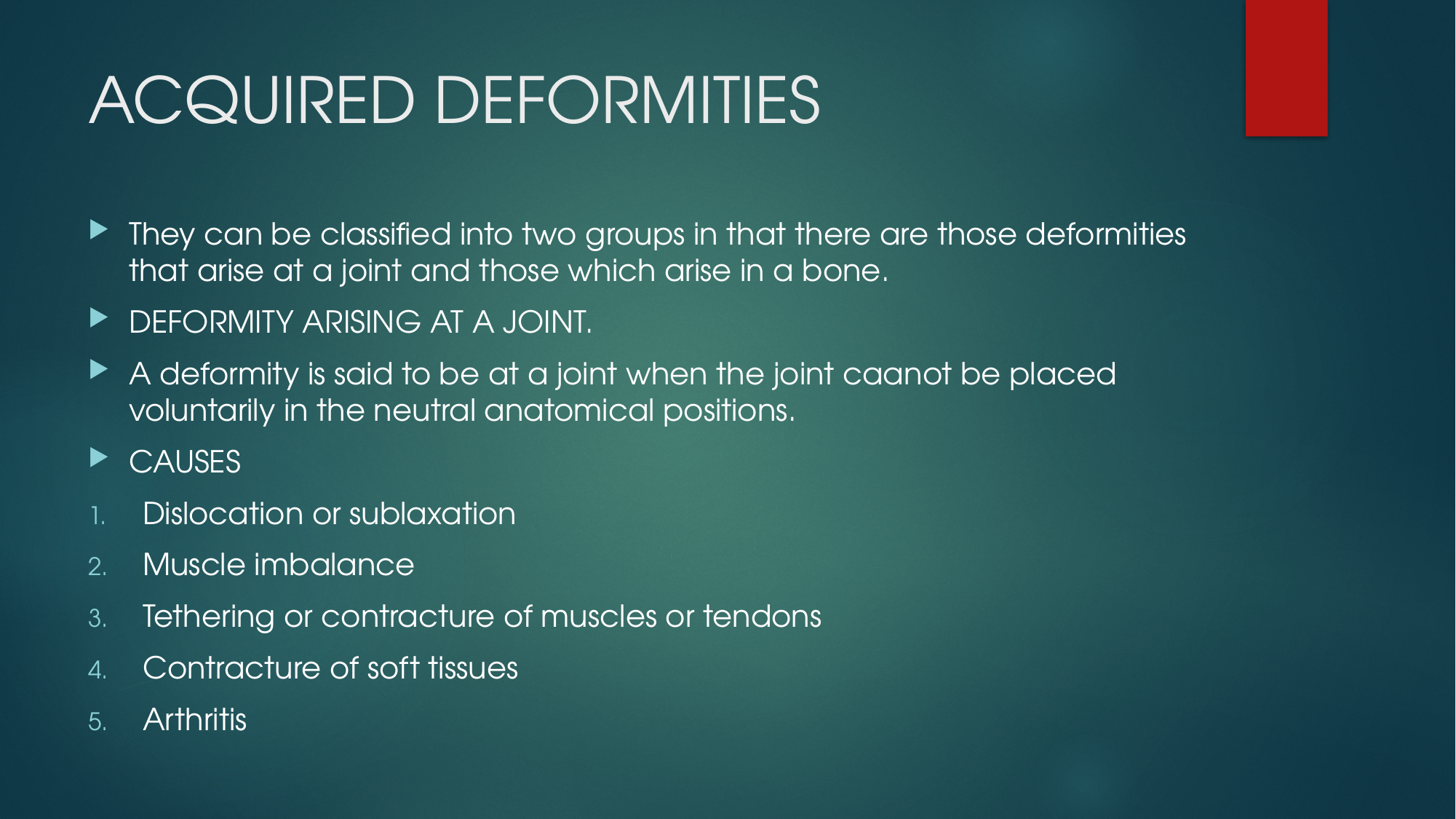

# ACQUIRED DEFORMITIES
They can be classified into two groups in that there are those deformities that arise at a joint and those which arise in a bone.
DEFORMITY ARISING AT A JOINT.
A deformity is said to be at a joint when the joint caanot be placed voluntarily in the neutral anatomical positions.
CAUSES
Dislocation or sublaxation
Muscle imbalance
Tethering or contracture of muscles or tendons
Contracture of soft tissues
Arthritis